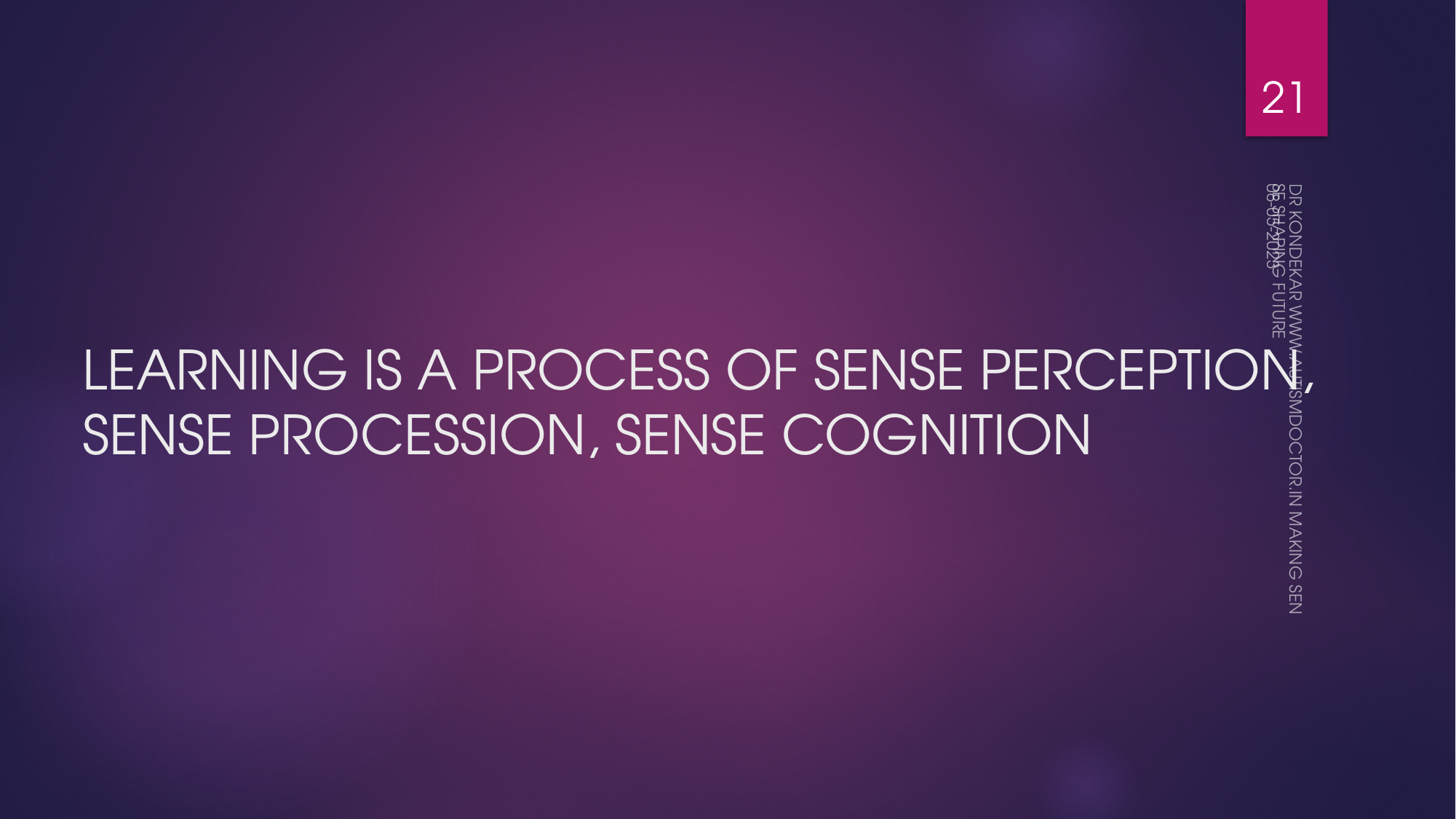

21
08-05-2023
# LEARNING IS A PROCESS OF SENSE PERCEPTION, SENSE PROCESSION, SENSE COGNITION
DR KONDEKAR WWW.AUTISMDOCTOR.IN MAKING SENSE SHAPING FUTURE